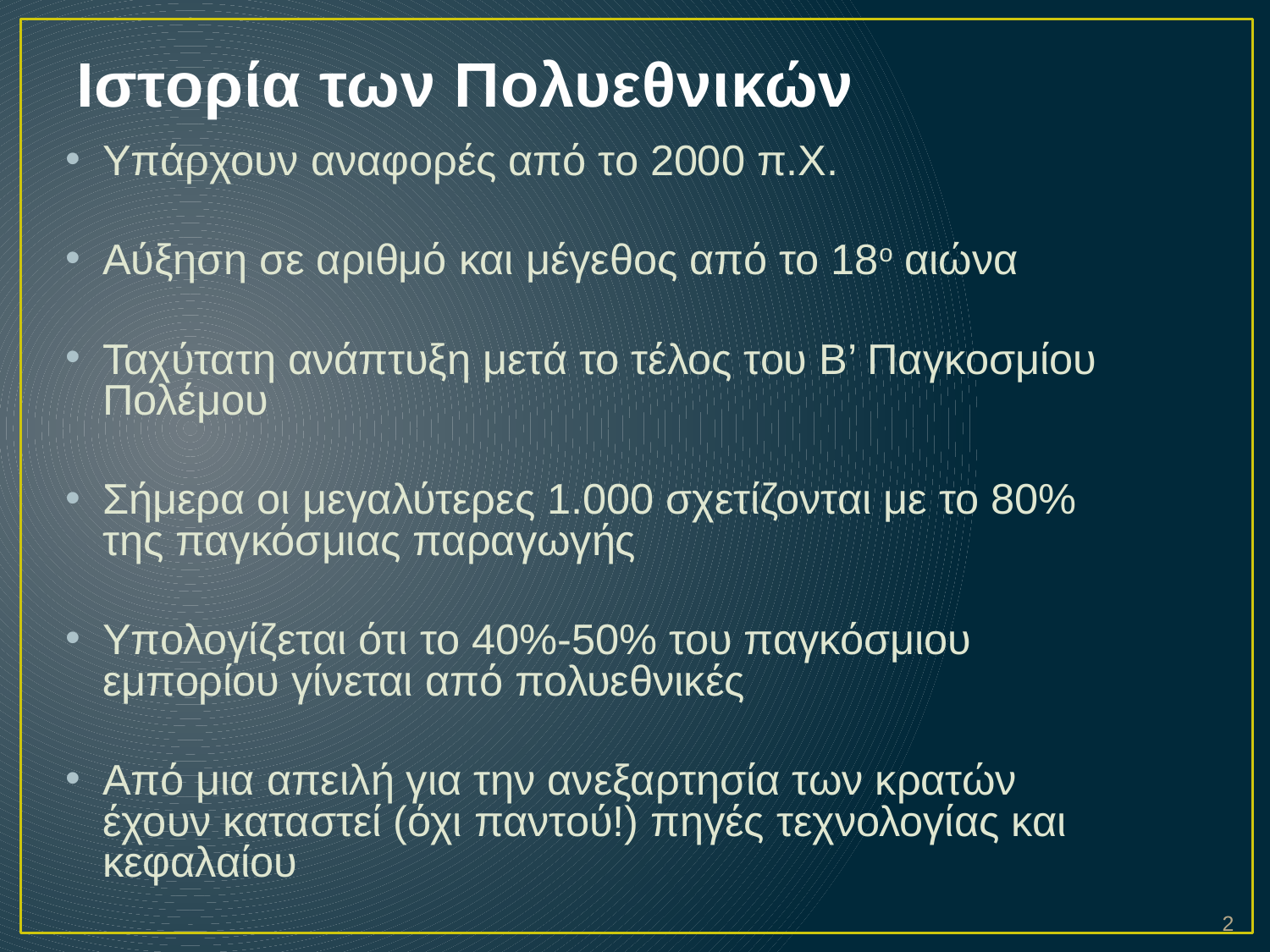

Ιστορία των Πολυεθνικών
Υπάρχουν αναφορές από το 2000 π.Χ.

Αύξηση σε αριθμό και μέγεθος από το 18ο αιώνα

Ταχύτατη ανάπτυξη μετά το τέλος του Β’ Παγκοσμίου Πολέμου

Σήμερα οι μεγαλύτερες 1.000 σχετίζονται με το 80% της παγκόσμιας παραγωγής

Υπολογίζεται ότι το 40%-50% του παγκόσμιου εμπορίου γίνεται από πολυεθνικές

Από μια απειλή για την ανεξαρτησία των κρατών έχουν καταστεί (όχι παντού!) πηγές τεχνολογίας και κεφαλαίου
2